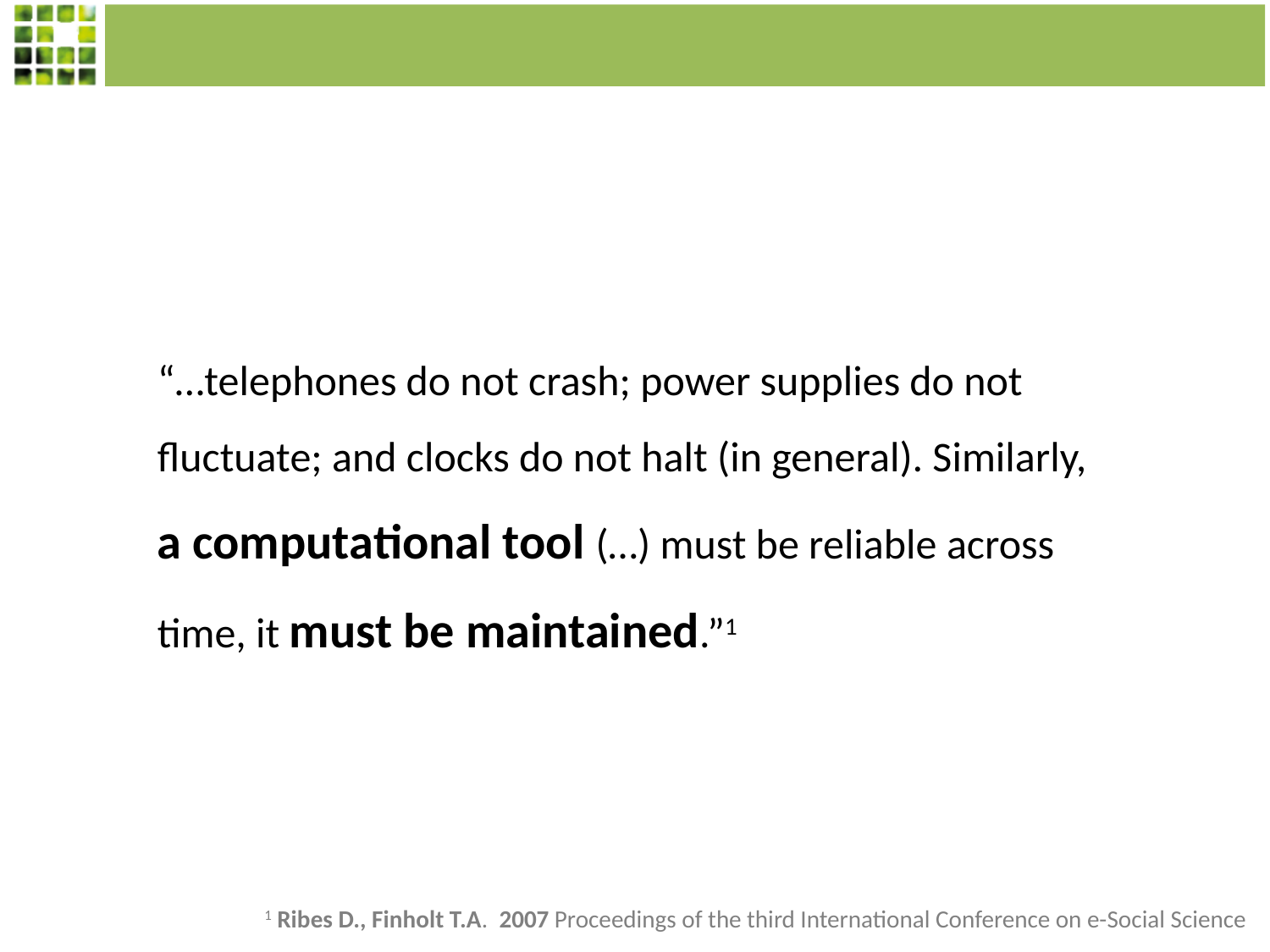

“…telephones do not crash; power supplies do not fluctuate; and clocks do not halt (in general). Similarly, a computational tool (…) must be reliable across time, it must be maintained.”1
1 Ribes D., Finholt T.A.  2007 Proceedings of the third International Conference on e-Social Science